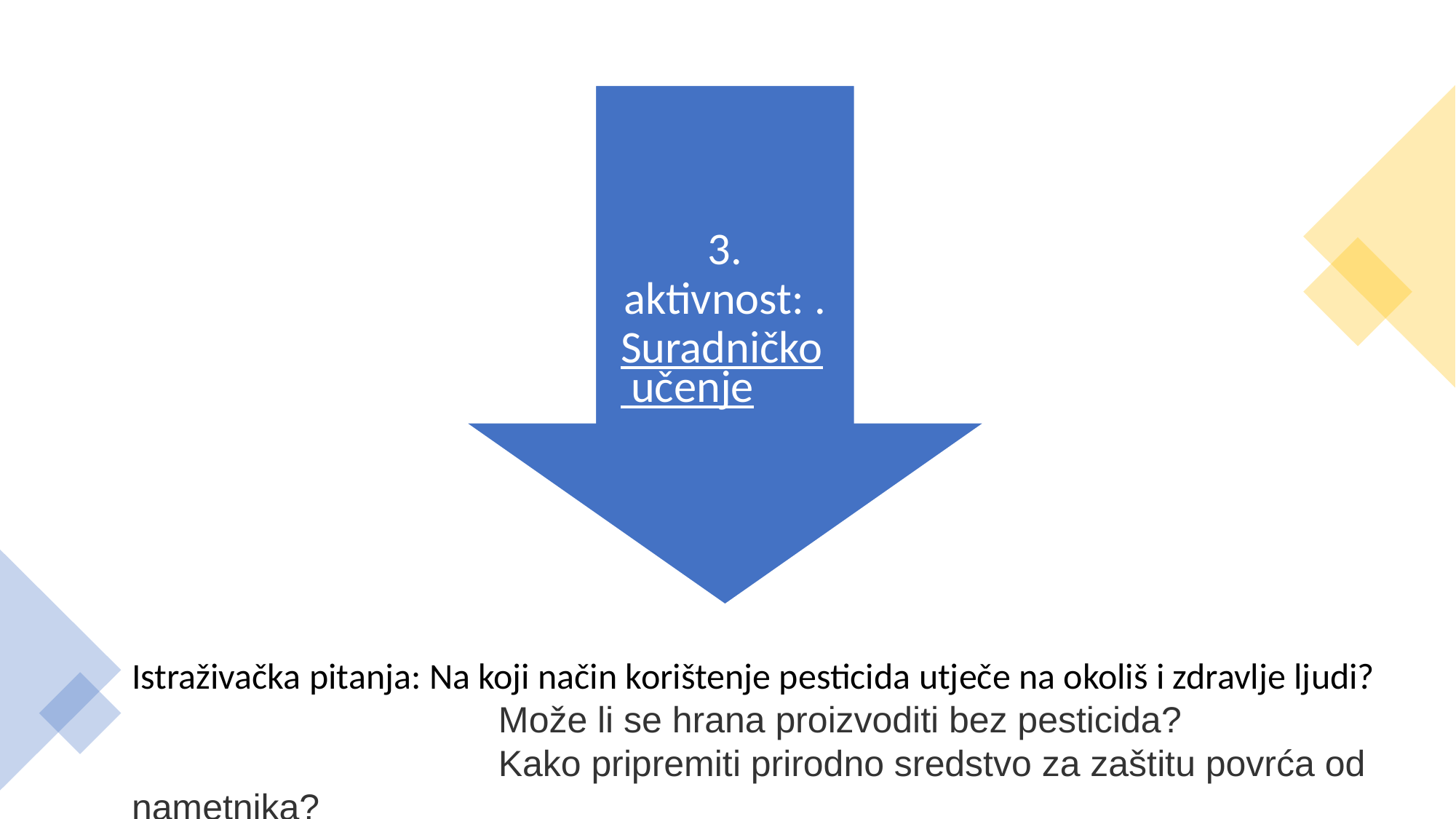

3. aktivnost: . Suradničko učenje

Istraživačka pitanja: Na koji način korištenje pesticida utječe na okoliš i zdravlje ljudi?
                                    Može li se hrana proizvoditi bez pesticida?
                                    Kako pripremiti prirodno sredstvo za zaštitu povrća od nametnika?